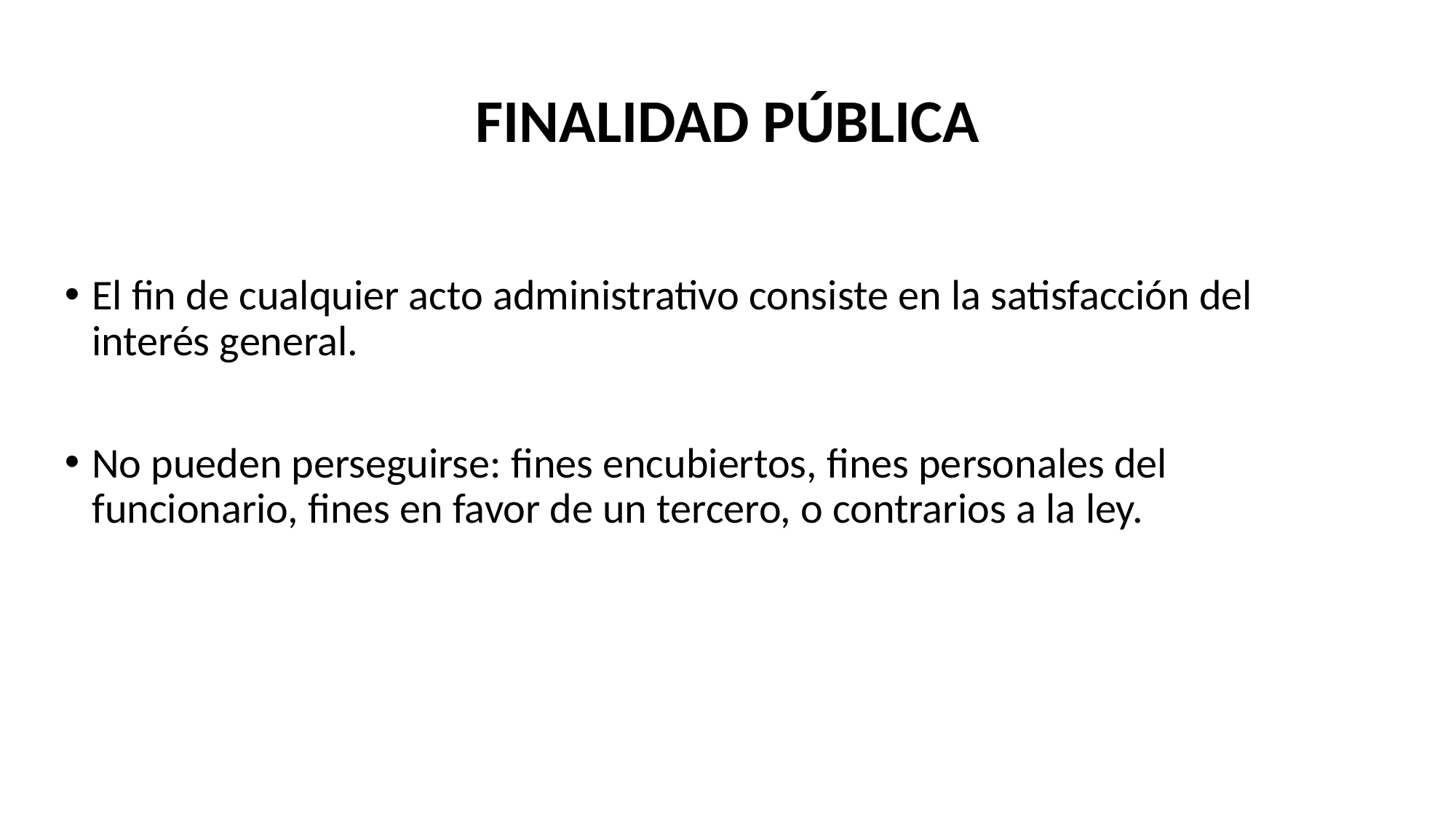

# FINALIDAD PÚBLICA

El fin de cualquier acto administrativo consiste en la satisfacción del interés general.

No pueden perseguirse: fines encubiertos, fines personales del funcionario, fines en favor de un tercero, o contrarios a la ley.